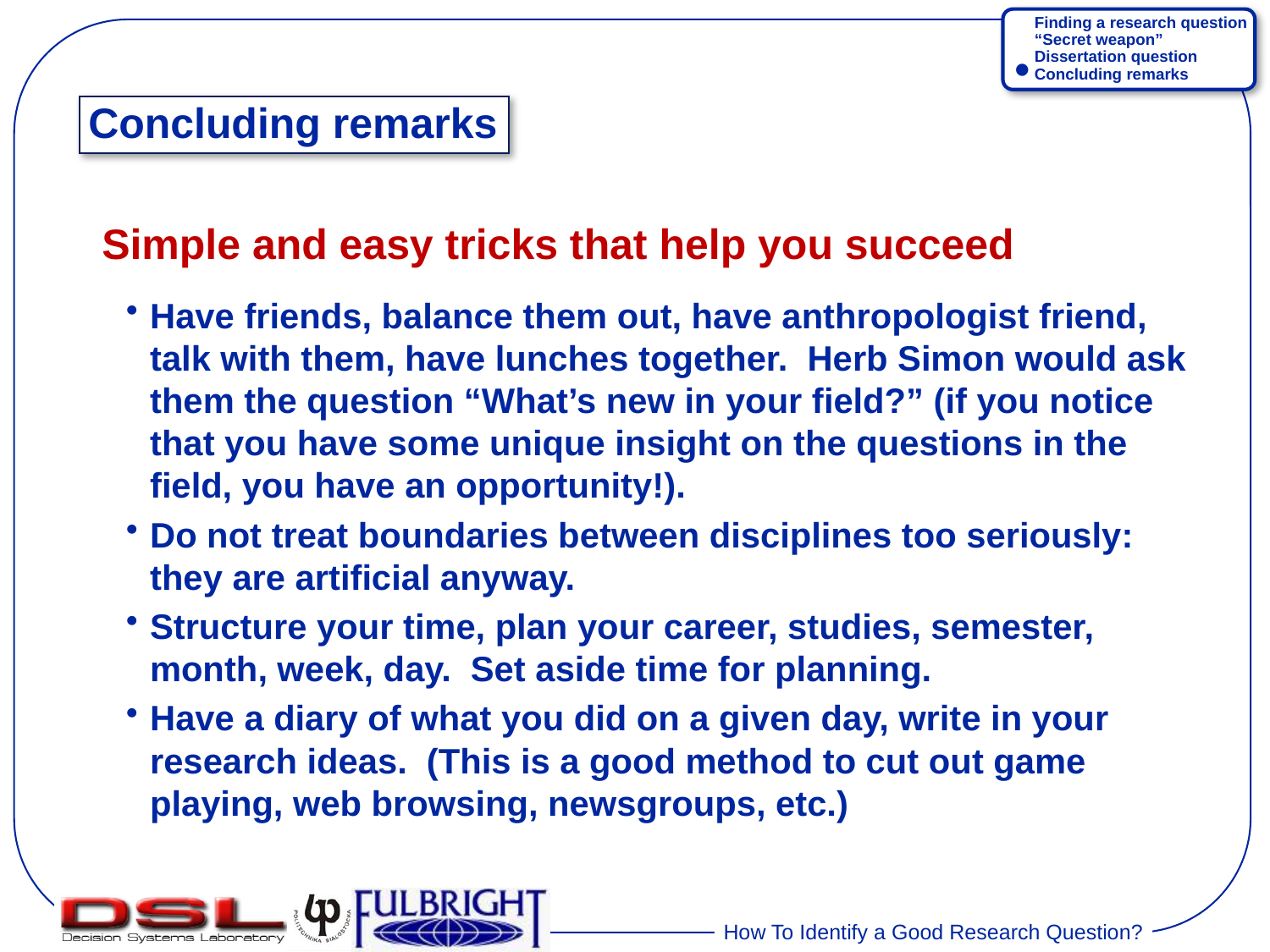

Finding a research question
“Secret weapon”
Dissertation question
Concluding remarks
•
# Concluding remarks
Simple and easy tricks that help you succeed
Have friends, balance them out, have anthropologist friend, talk with them, have lunches together.  Herb Simon would ask them the question “What’s new in your field?” (if you notice that you have some unique insight on the questions in the field, you have an opportunity!).
Do not treat boundaries between disciplines too seriously: they are artificial anyway.
Structure your time, plan your career, studies, semester, month, week, day.  Set aside time for planning.
Have a diary of what you did on a given day, write in your research ideas.  (This is a good method to cut out game playing, web browsing, newsgroups, etc.)